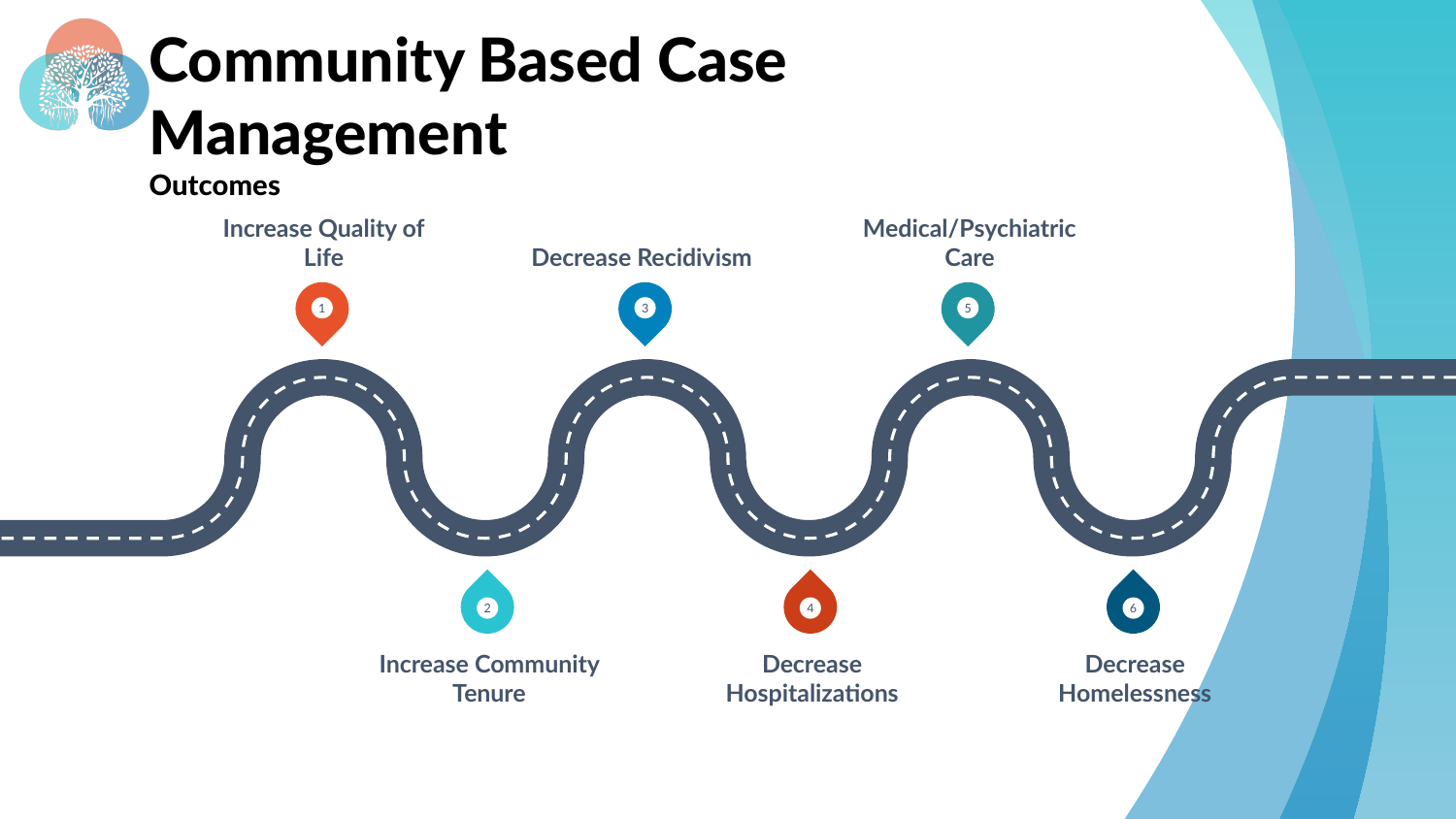

# Community Based Case Management Outcomes
Increase Quality of Life
Decrease Recidivism
Medical/Psychiatric Care

1

3

5

2

4

6
Increase Community Tenure
Decrease Hospitalizations
Decrease Homelessness